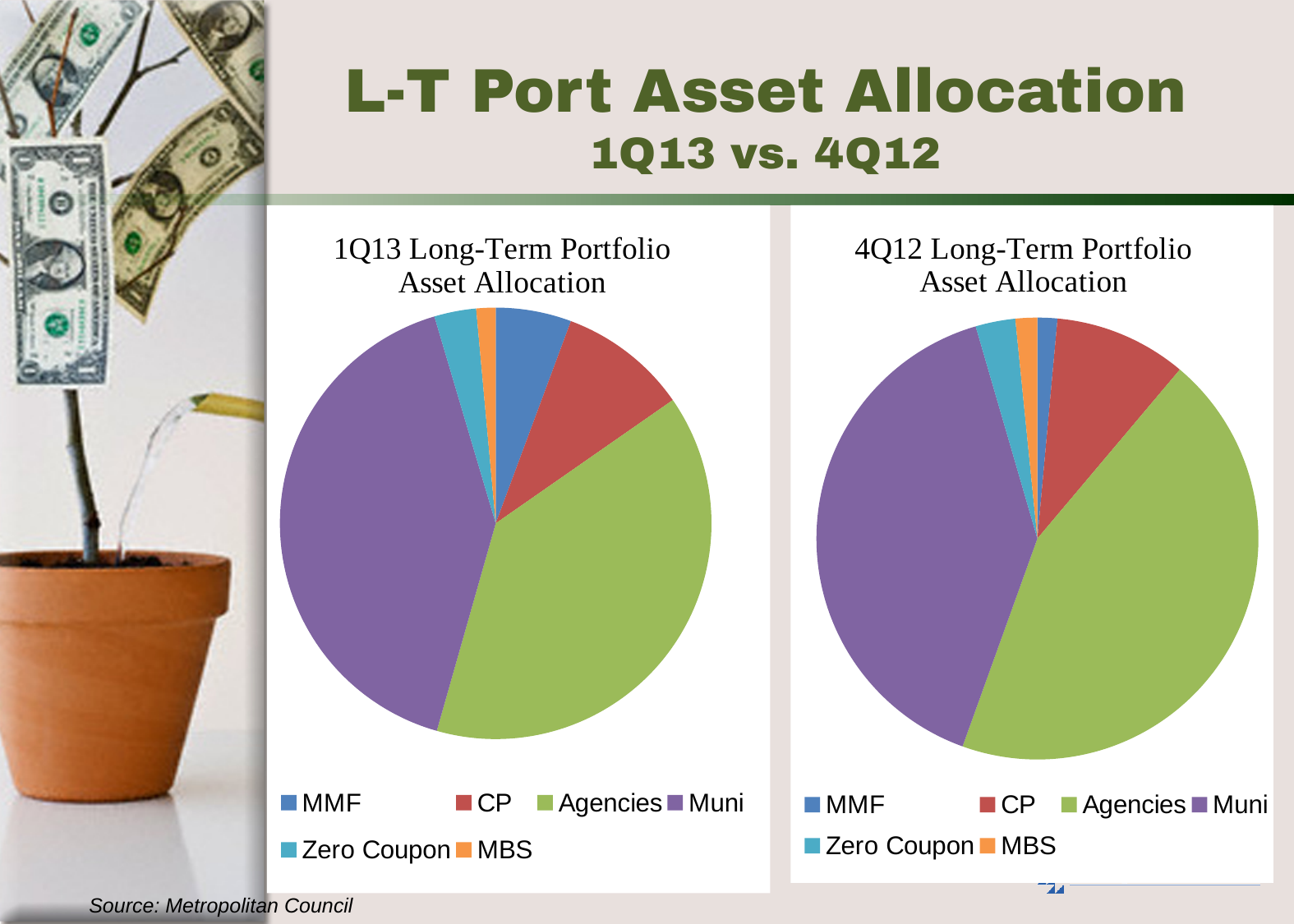

# L-T Port Asset Allocation 1Q13 vs. 4Q12

### Chart: 1Q13 Long-Term Portfolio Asset Allocation

| Category | 1Q13 |
|---|---|
| MMF | 23.5 |
| CP | 40.0 |
| Agencies | 162.0 |
| Muni | 170.0 |
| Zero Coupon | 13.0 |
| MBS | 6.0 |

### Chart: 4Q12 Long-Term Portfolio Asset Allocation

| Category | 4Q12 |
|---|---|
| MMF | 6.0 |
| CP | 40.0 |
| Agencies | 183.0 |
| Muni | 165.0 |
| Zero Coupon | 12.0 |
| MBS | 6.6 |

Source: Metropolitan Council